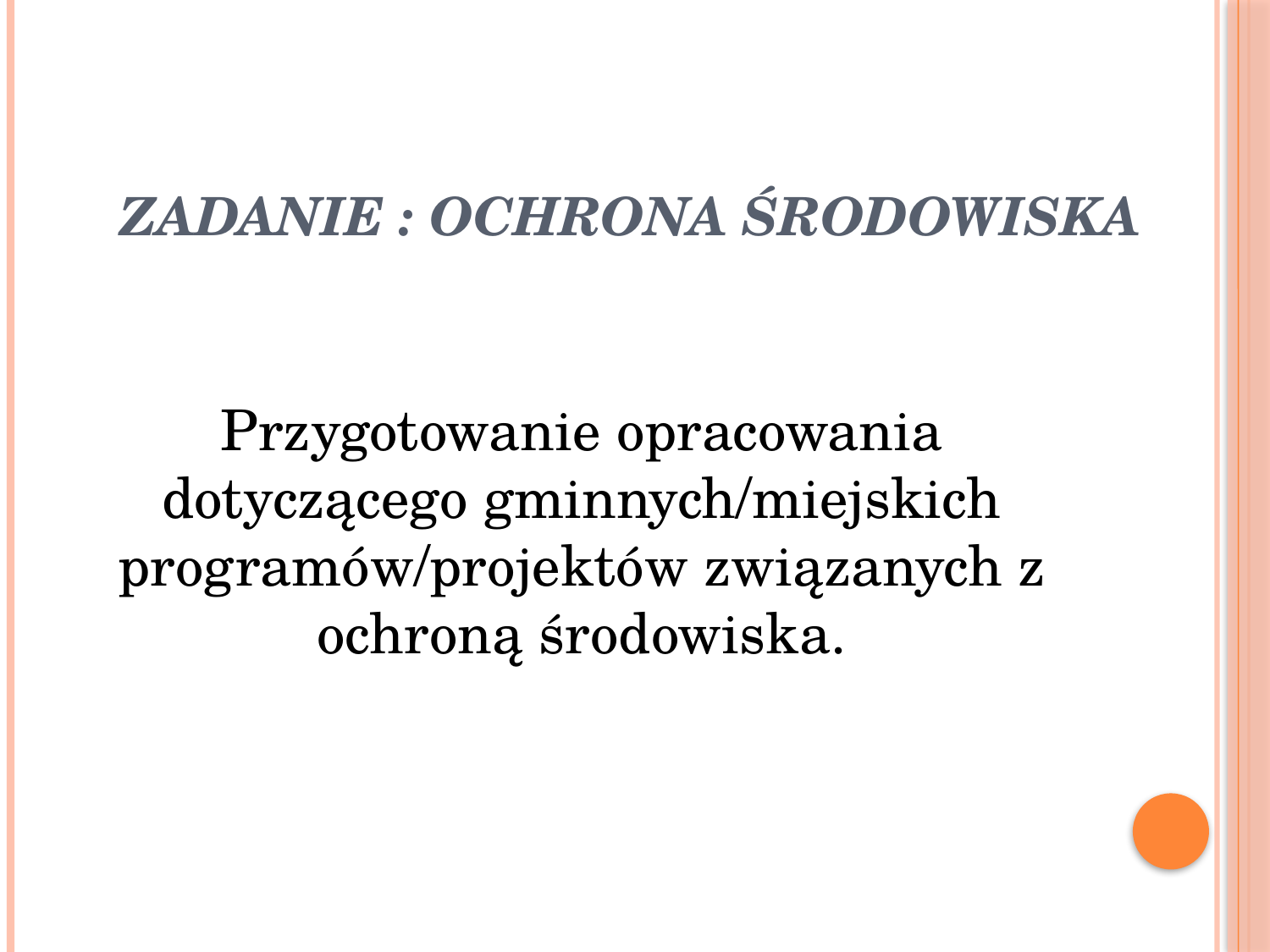

# ZADANIE : OCHRONA ŚRODOWISKA
Przygotowanie opracowania dotyczącego gminnych/miejskich programów/projektów związanych z ochroną środowiska.